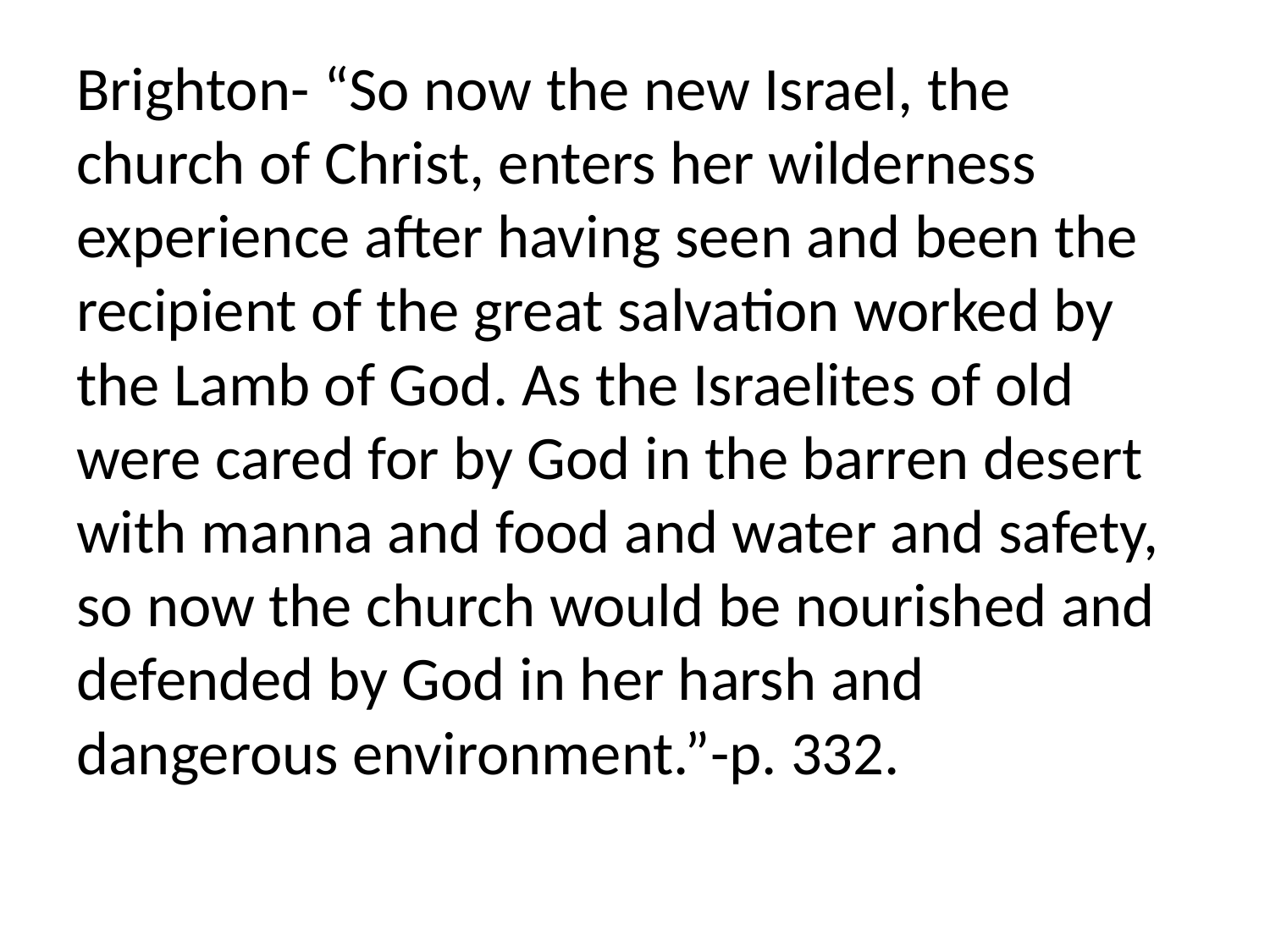

Brighton- “So now the new Israel, the church of Christ, enters her wilderness experience after having seen and been the recipient of the great salvation worked by the Lamb of God. As the Israelites of old were cared for by God in the barren desert with manna and food and water and safety, so now the church would be nourished and defended by God in her harsh and dangerous environment.”-p. 332.